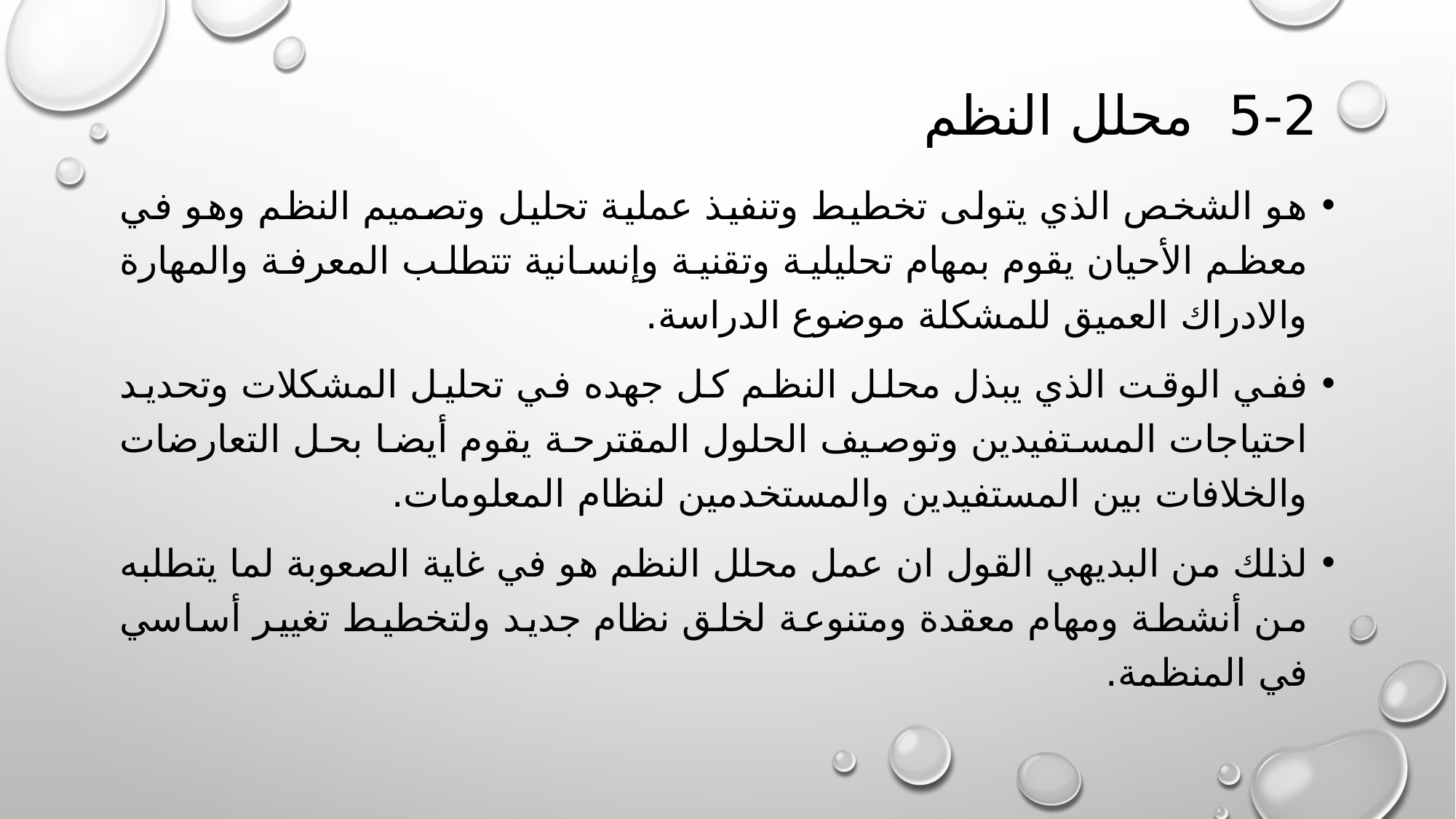

# 5-2  محلل النظم
هو الشخص الذي يتولى تخطيط وتنفيذ عملية تحليل وتصميم النظم وهو في معظم الأحيان يقوم بمهام تحليلية وتقنية وإنسانية تتطلب المعرفة والمهارة والادراك العميق للمشكلة موضوع الدراسة.
ففي الوقت الذي يبذل محلل النظم كل جهده في تحليل المشكلات وتحديد احتياجات المستفيدين وتوصيف الحلول المقترحة يقوم أيضا بحل التعارضات والخلافات بين المستفيدين والمستخدمين لنظام المعلومات.
لذلك من البديهي القول ان عمل محلل النظم هو في غاية الصعوبة لما يتطلبه من أنشطة ومهام معقدة ومتنوعة لخلق نظام جديد ولتخطيط تغيير أساسي في المنظمة.